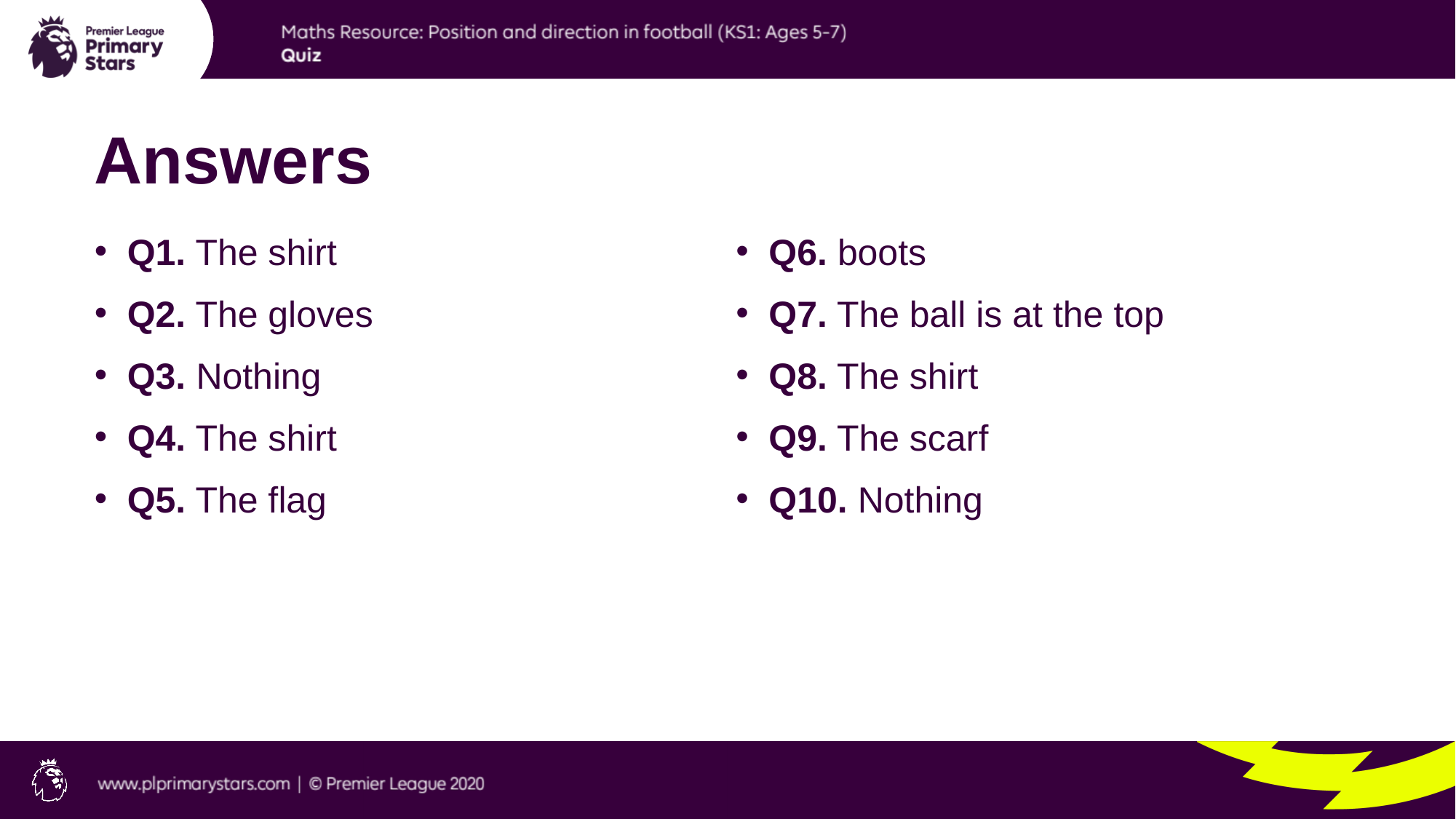

# Answers
Q1. The shirt
Q2. The gloves
Q3. Nothing
Q4. The shirt
Q5. The flag
Q6. boots
Q7. The ball is at the top
Q8. The shirt
Q9. The scarf
Q10. Nothing